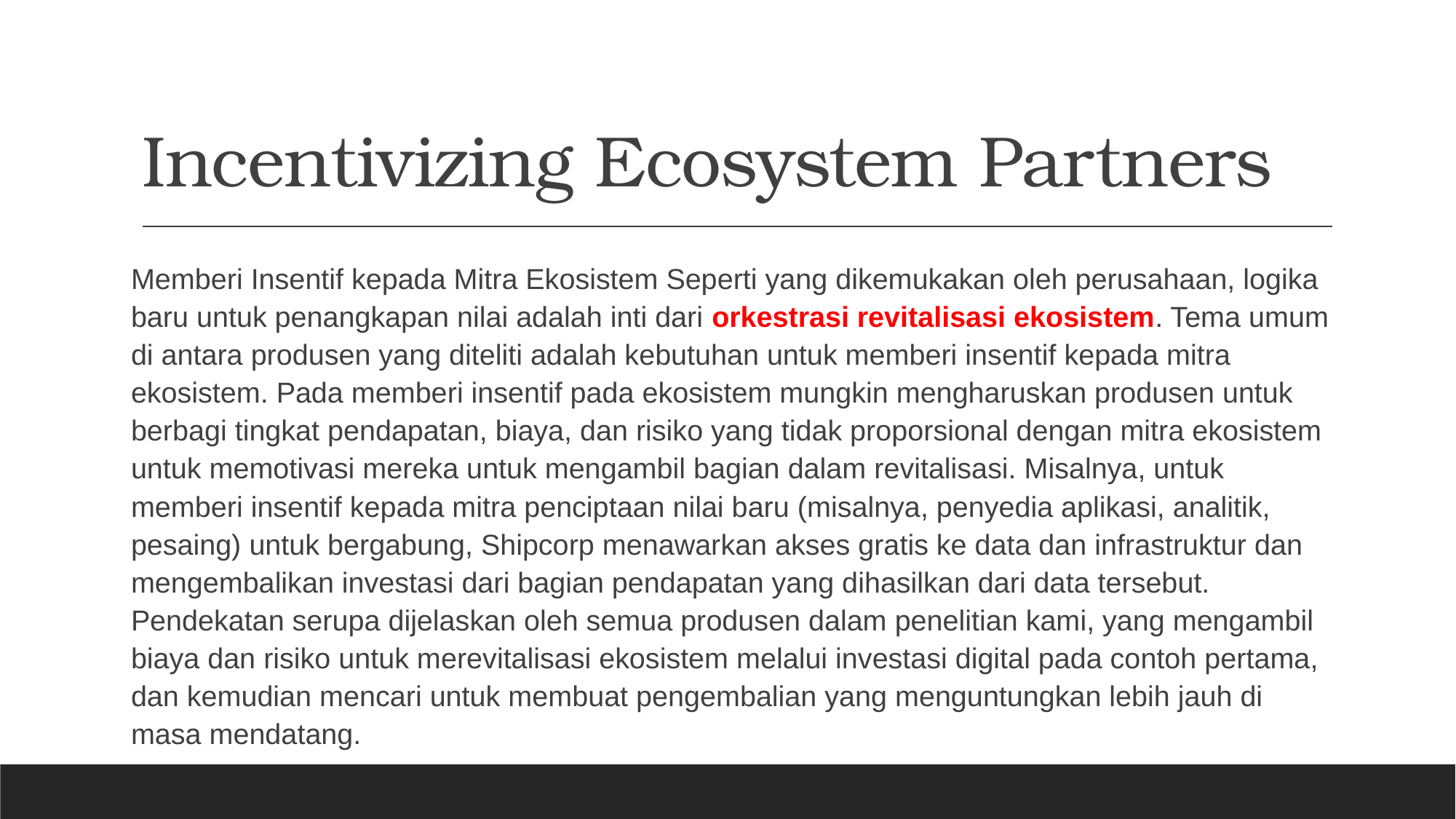

# Incentivizing Ecosystem Partners
Memberi Insentif kepada Mitra Ekosistem Seperti yang dikemukakan oleh perusahaan, logika baru untuk penangkapan nilai adalah inti dari orkestrasi revitalisasi ekosistem. Tema umum di antara produsen yang diteliti adalah kebutuhan untuk memberi insentif kepada mitra ekosistem. Pada memberi insentif pada ekosistem mungkin mengharuskan produsen untuk berbagi tingkat pendapatan, biaya, dan risiko yang tidak proporsional dengan mitra ekosistem untuk memotivasi mereka untuk mengambil bagian dalam revitalisasi. Misalnya, untuk memberi insentif kepada mitra penciptaan nilai baru (misalnya, penyedia aplikasi, analitik, pesaing) untuk bergabung, Shipcorp menawarkan akses gratis ke data dan infrastruktur dan mengembalikan investasi dari bagian pendapatan yang dihasilkan dari data tersebut. Pendekatan serupa dijelaskan oleh semua produsen dalam penelitian kami, yang mengambil biaya dan risiko untuk merevitalisasi ekosistem melalui investasi digital pada contoh pertama, dan kemudian mencari untuk membuat pengembalian yang menguntungkan lebih jauh di masa mendatang.